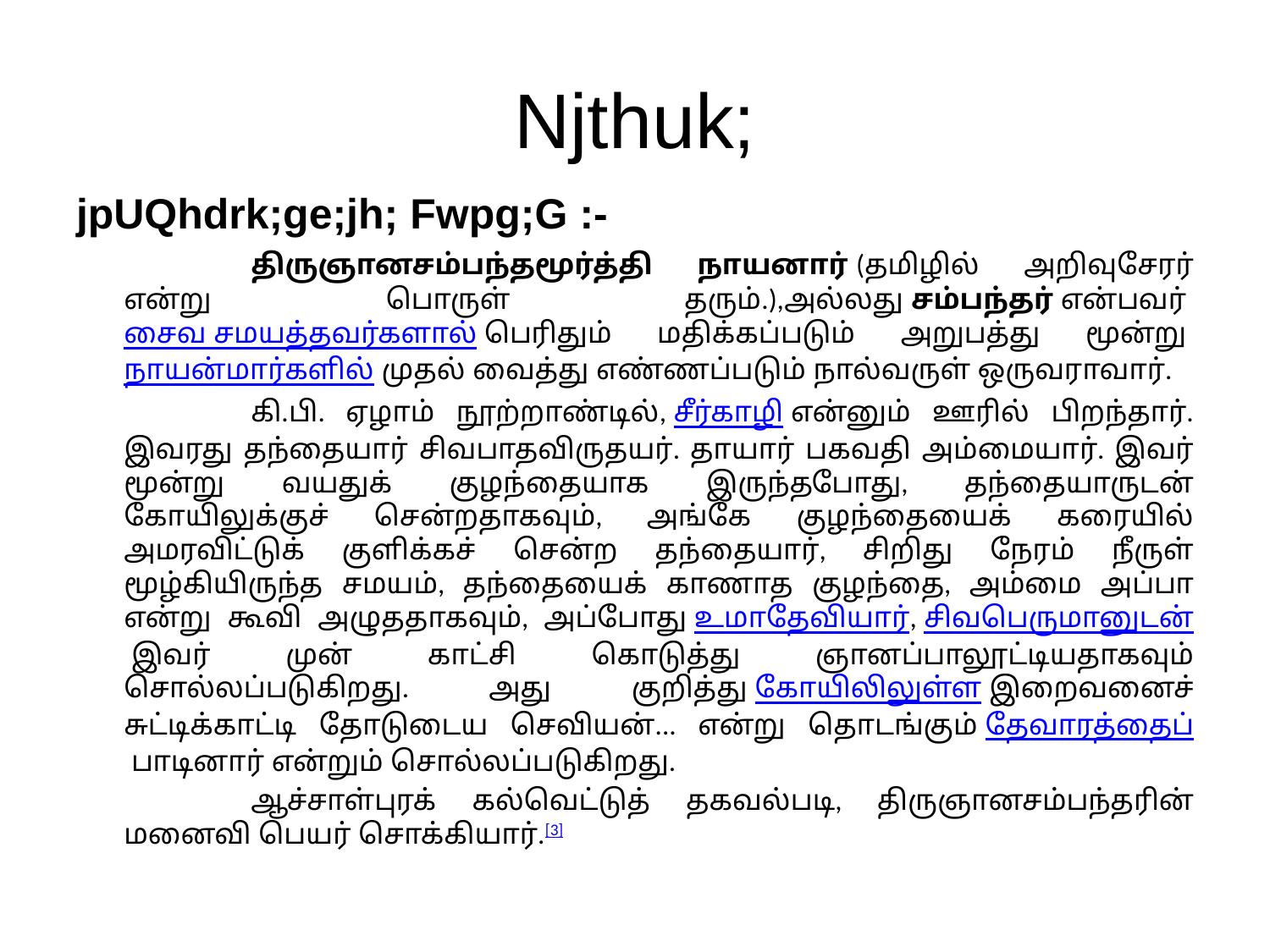

# Njthuk;
jpUQhdrk;ge;jh; Fwpg;G :-
		திருஞானசம்பந்தமூர்த்தி நாயனார் (தமிழில் அறிவுசேரர் என்று பொருள் தரும்.),அல்லது சம்பந்தர் என்பவர் சைவ சமயத்தவர்களால் பெரிதும் மதிக்கப்படும் அறுபத்து மூன்று நாயன்மார்களில் முதல் வைத்து எண்ணப்படும் நால்வருள் ஒருவராவார்.
		கி.பி. ஏழாம் நூற்றாண்டில், சீர்காழி என்னும் ஊரில் பிறந்தார். இவரது தந்தையார் சிவபாதவிருதயர். தாயார் பகவதி அம்மையார். இவர் மூன்று வயதுக் குழந்தையாக இருந்தபோது, தந்தையாருடன் கோயிலுக்குச் சென்றதாகவும், அங்கே குழந்தையைக் கரையில் அமரவிட்டுக் குளிக்கச் சென்ற தந்தையார், சிறிது நேரம் நீருள் மூழ்கியிருந்த சமயம், தந்தையைக் காணாத குழந்தை, அம்மை அப்பா என்று கூவி அழுததாகவும், அப்போது உமாதேவியார், சிவபெருமானுடன் இவர் முன் காட்சி கொடுத்து ஞானப்பாலூட்டியதாகவும் சொல்லப்படுகிறது. அது குறித்து கோயிலிலுள்ள இறைவனைச் சுட்டிக்காட்டி தோடுடைய செவியன்... என்று தொடங்கும் தேவாரத்தைப் பாடினார் என்றும் சொல்லப்படுகிறது.
		ஆச்சாள்புரக் கல்வெட்டுத் தகவல்படி, திருஞானசம்பந்தரின் மனைவி பெயர் சொக்கியார்.[3]